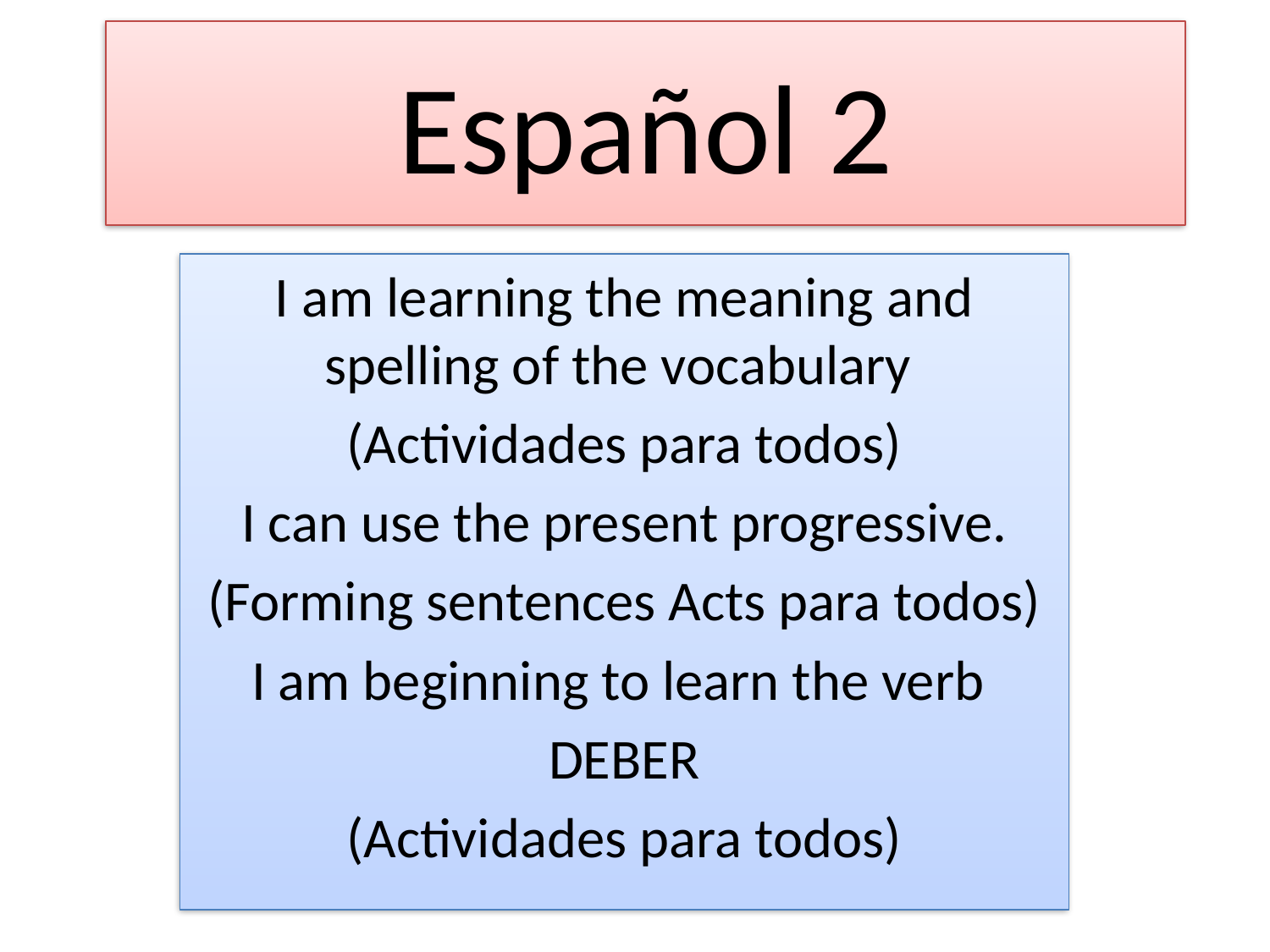

# Español 2
I am learning the meaning and spelling of the vocabulary
(Actividades para todos)
I can use the present progressive.
(Forming sentences Acts para todos)
I am beginning to learn the verb
DEBER
(Actividades para todos)